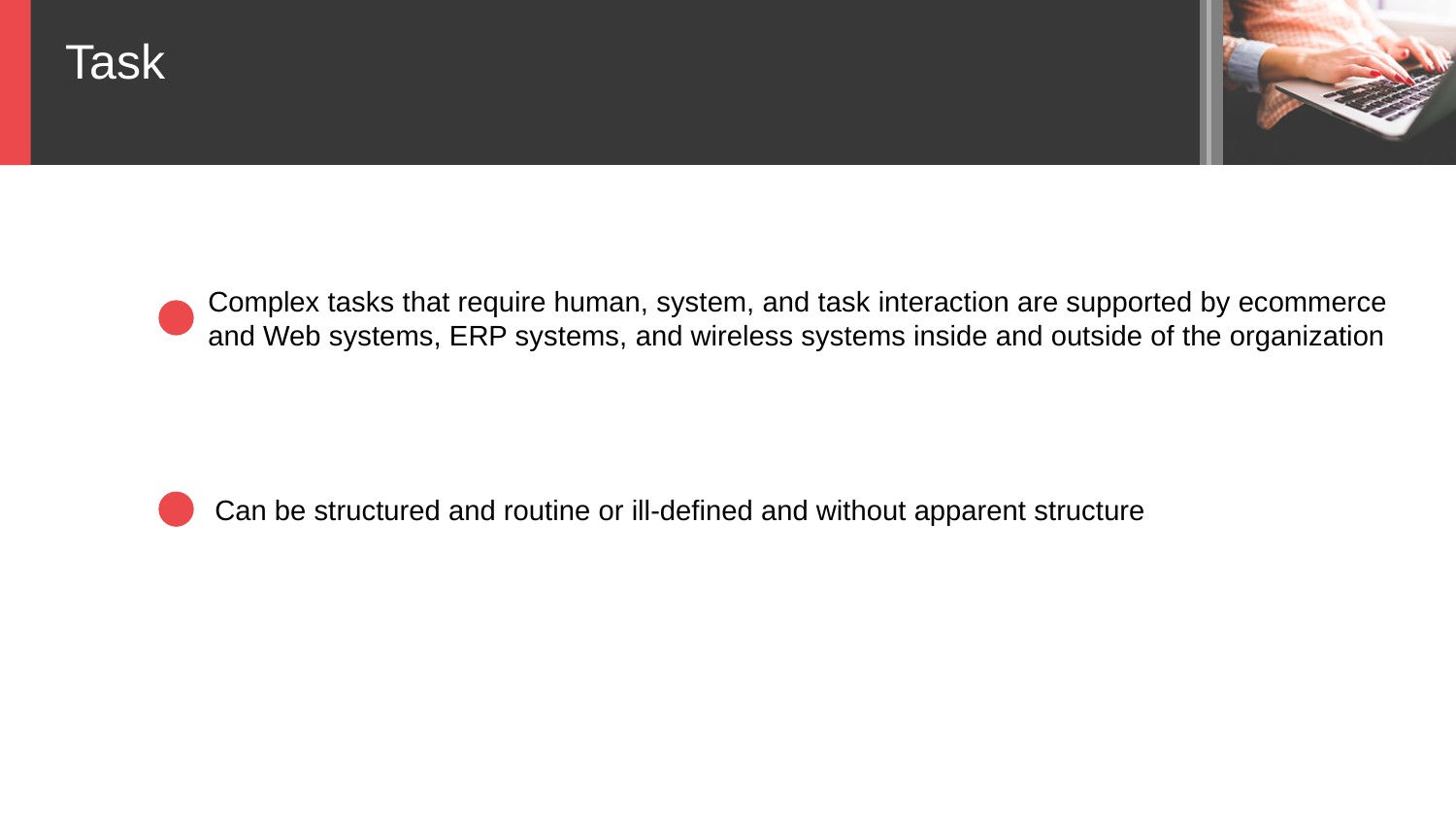

Task
Complex tasks that require human, system, and task interaction are supported by ecommerce
and Web systems, ERP systems, and wireless systems inside and outside of the organization

Can be structured and routine or ill-defined and without apparent structure